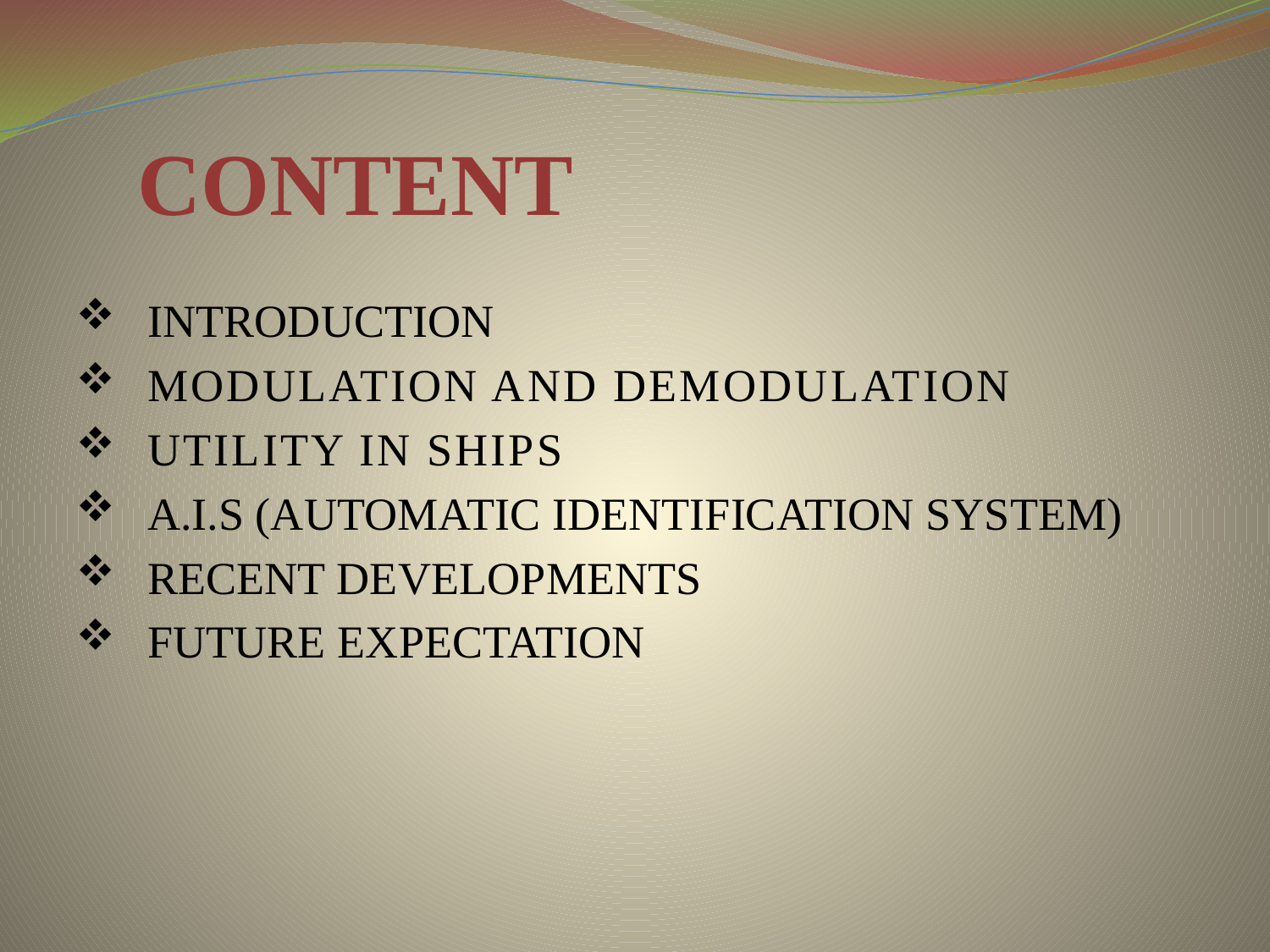

# CONTENT
INTRODUCTION
MODULATION AND DEMODULATION
UTILITY IN SHIPS
A.I.S (AUTOMATIC IDENTIFICATION SYSTEM)
RECENT DEVELOPMENTS
FUTURE EXPECTATION